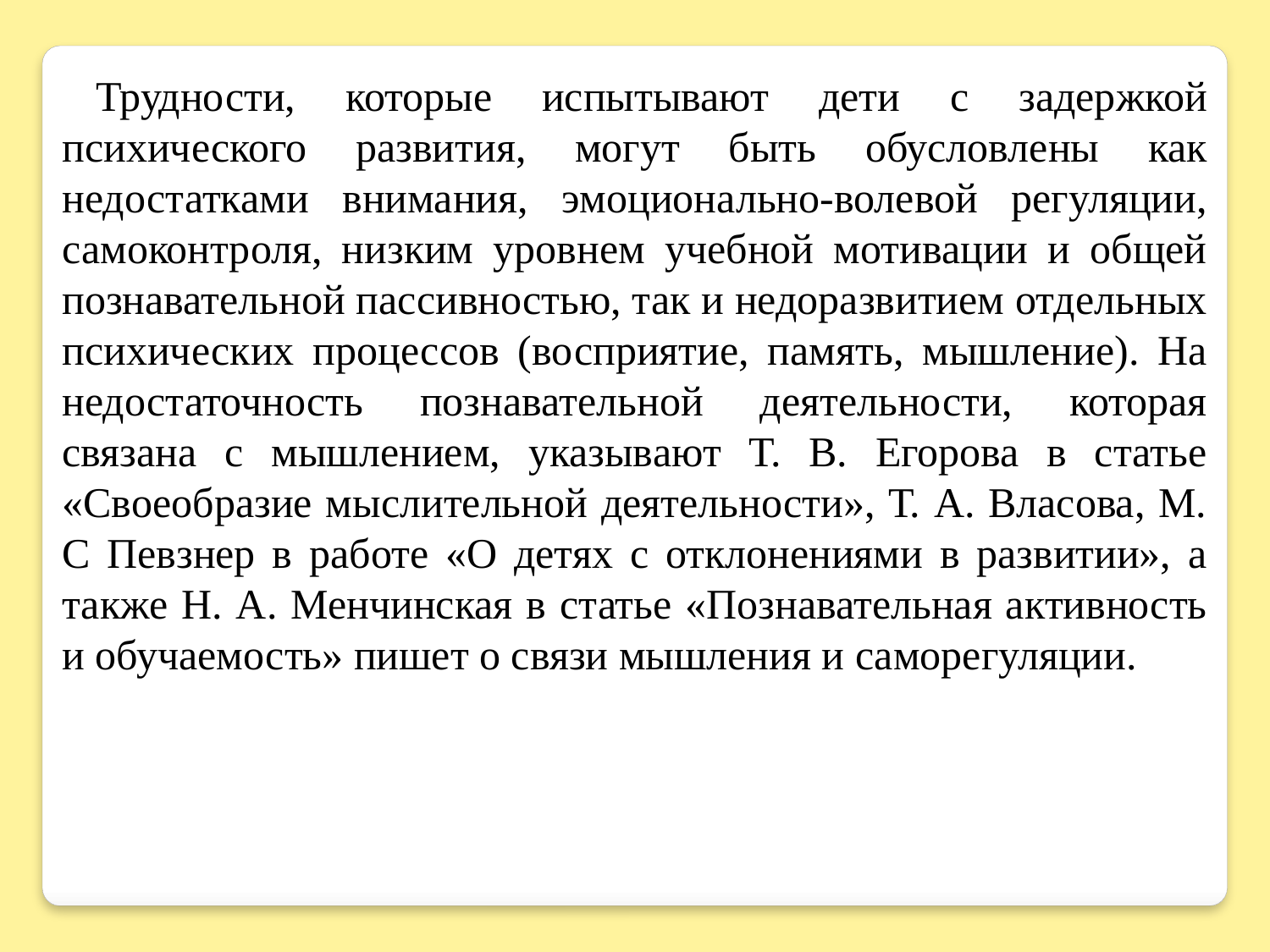

Трудности, которые испытывают дети с задержкой психического развития, могут быть обусловлены как недостатками внимания, эмоционально-волевой регуляции, самоконтроля, низким уровнем учебной мотивации и общей познавательной пассивностью, так и недоразвитием отдельных психических процессов (восприятие, память, мышление). На недостаточность познавательной деятельности, которая связана с мышлением, указывают Т. В. Егорова в статье «Своеобразие мыслительной деятельности», Т. А. Власова, М. С Певзнер в работе «О детях с отклонениями в развитии», а также Н. А. Менчинская в статье «Познавательная активность и обучаемость» пишет о связи мышления и саморегуляции.